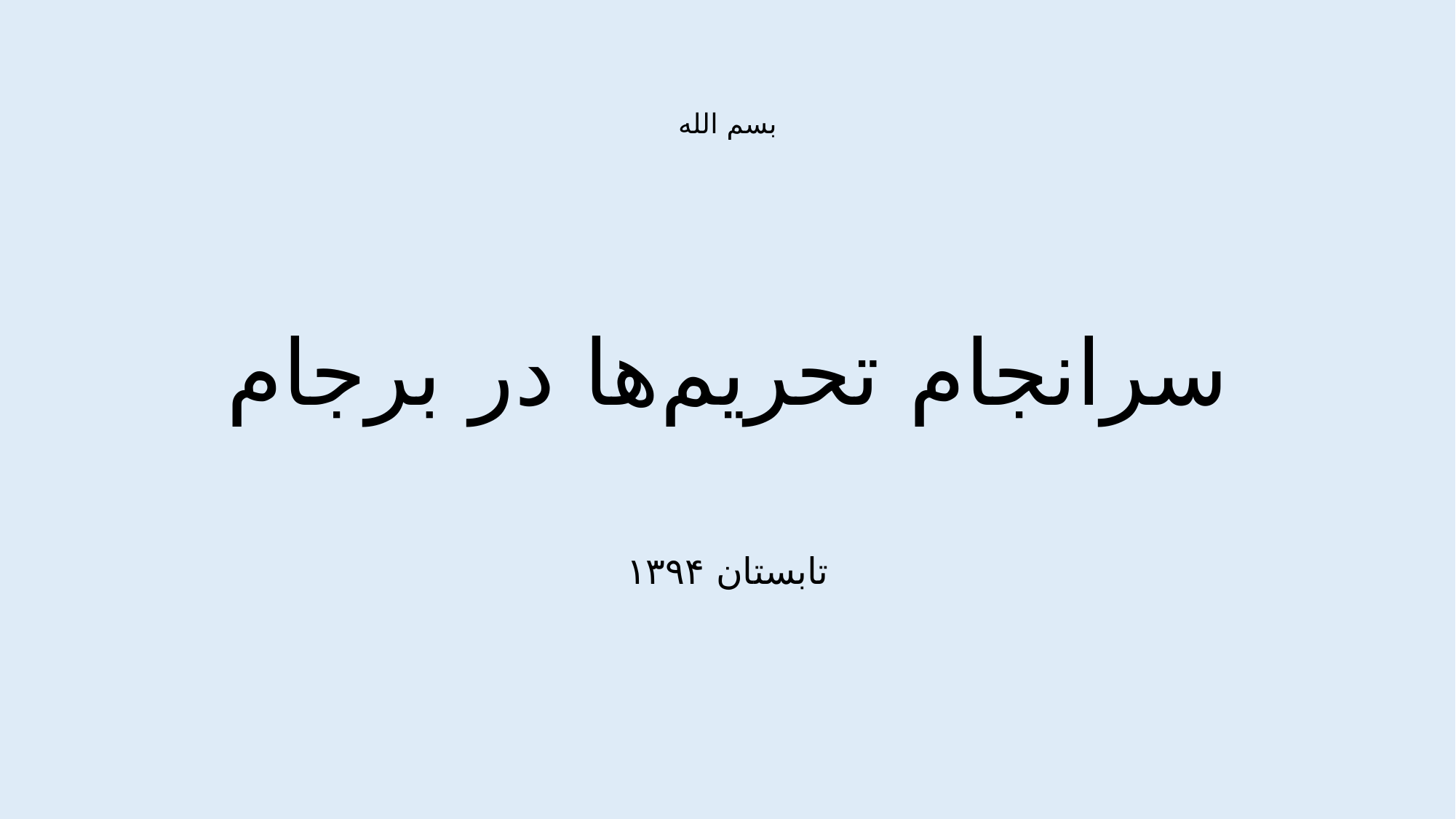

بسم الله
# سرانجام تحریم‌ها در برجام
تابستان ۱۳۹۴